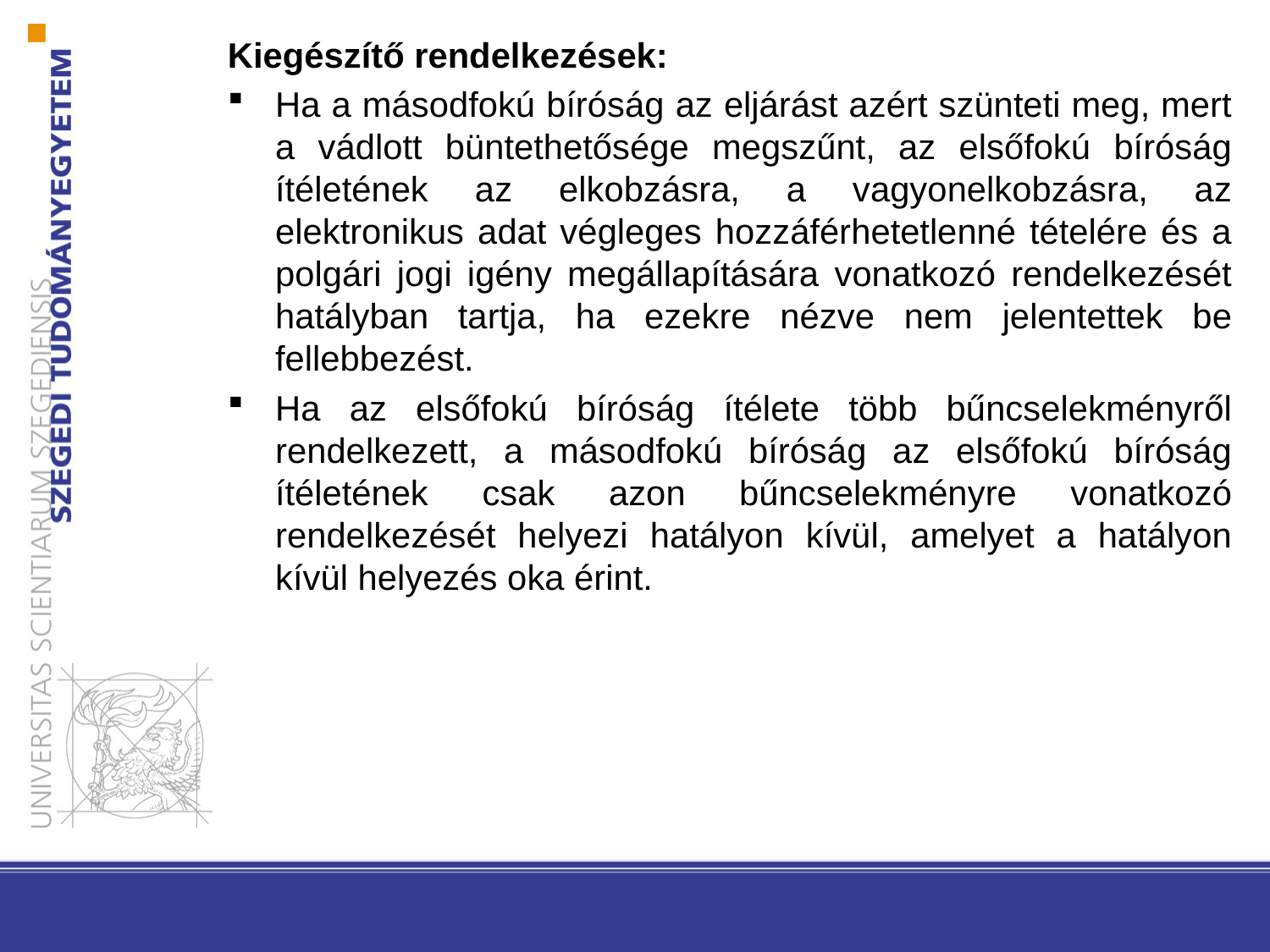

Kiegészítő rendelkezések:
Ha a másodfokú bíróság az eljárást azért szünteti meg, mert a vádlott büntethetősége megszűnt, az elsőfokú bíróság ítéletének az elkobzásra, a vagyonelkobzásra, az elektronikus adat végleges hozzáférhetetlenné tételére és a polgári jogi igény megállapítására vonatkozó rendelkezését hatályban tartja, ha ezekre nézve nem jelentettek be fellebbezést.
Ha az elsőfokú bíróság ítélete több bűncselekményről rendelkezett, a másodfokú bíróság az elsőfokú bíróság ítéletének csak azon bűncselekményre vonatkozó rendelkezését helyezi hatályon kívül, amelyet a hatályon kívül helyezés oka érint.